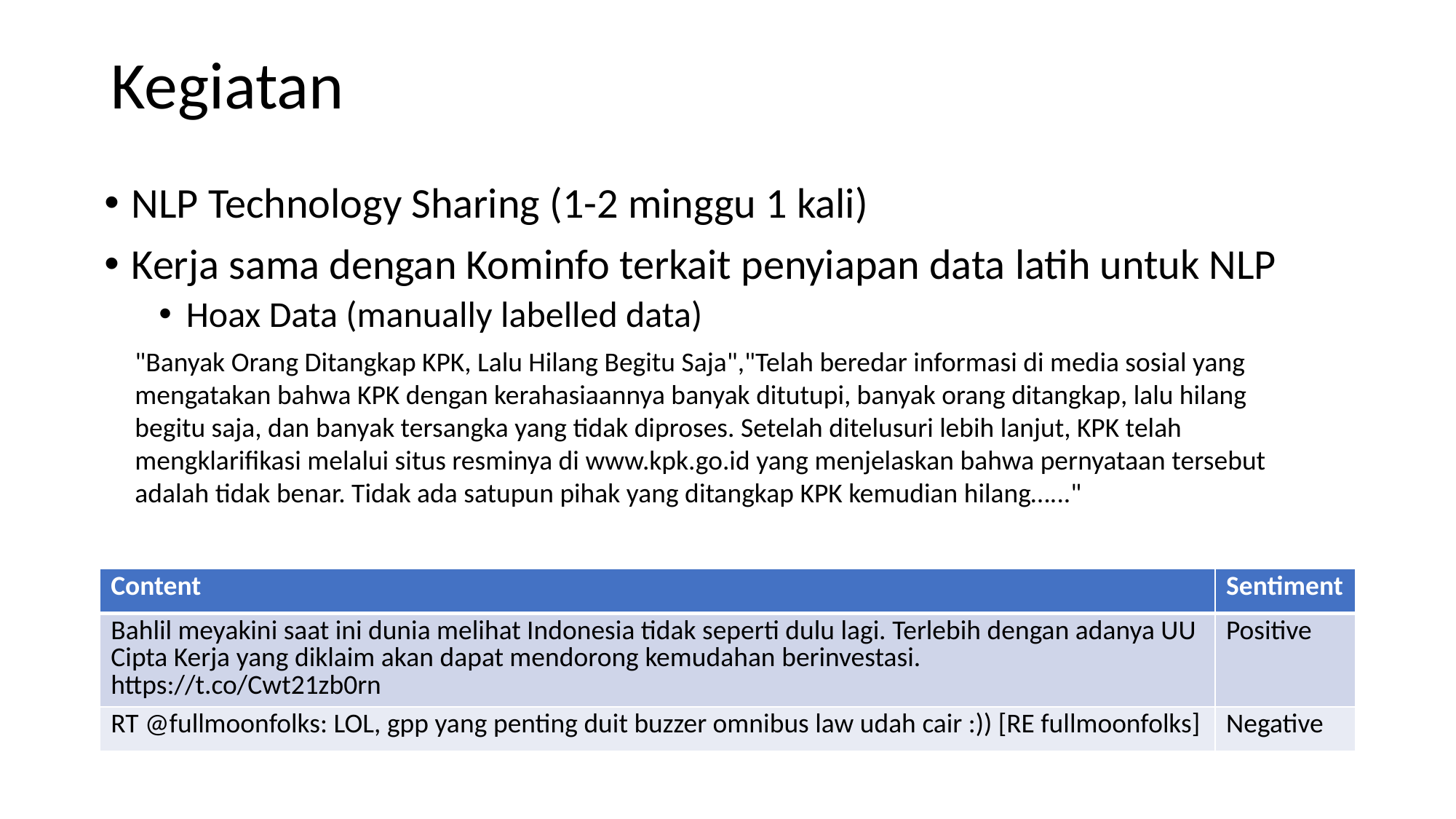

# Kegiatan
NLP Technology Sharing (1-2 minggu 1 kali)
Kerja sama dengan Kominfo terkait penyiapan data latih untuk NLP
Hoax Data (manually labelled data)

Sentiment Data (semi-supervised data)
"Banyak Orang Ditangkap KPK, Lalu Hilang Begitu Saja","Telah beredar informasi di media sosial yang mengatakan bahwa KPK dengan kerahasiaannya banyak ditutupi, banyak orang ditangkap, lalu hilang begitu saja, dan banyak tersangka yang tidak diproses. Setelah ditelusuri lebih lanjut, KPK telah mengklarifikasi melalui situs resminya di www.kpk.go.id yang menjelaskan bahwa pernyataan tersebut adalah tidak benar. Tidak ada satupun pihak yang ditangkap KPK kemudian hilang…..."
| Content | Sentiment |
| --- | --- |
| Bahlil meyakini saat ini dunia melihat Indonesia tidak seperti dulu lagi. Terlebih dengan adanya UU Cipta Kerja yang diklaim akan dapat mendorong kemudahan berinvestasi. https://t.co/Cwt21zb0rn | Positive |
| RT @fullmoonfolks: LOL, gpp yang penting duit buzzer omnibus law udah cair :)) [RE fullmoonfolks] | Negative |